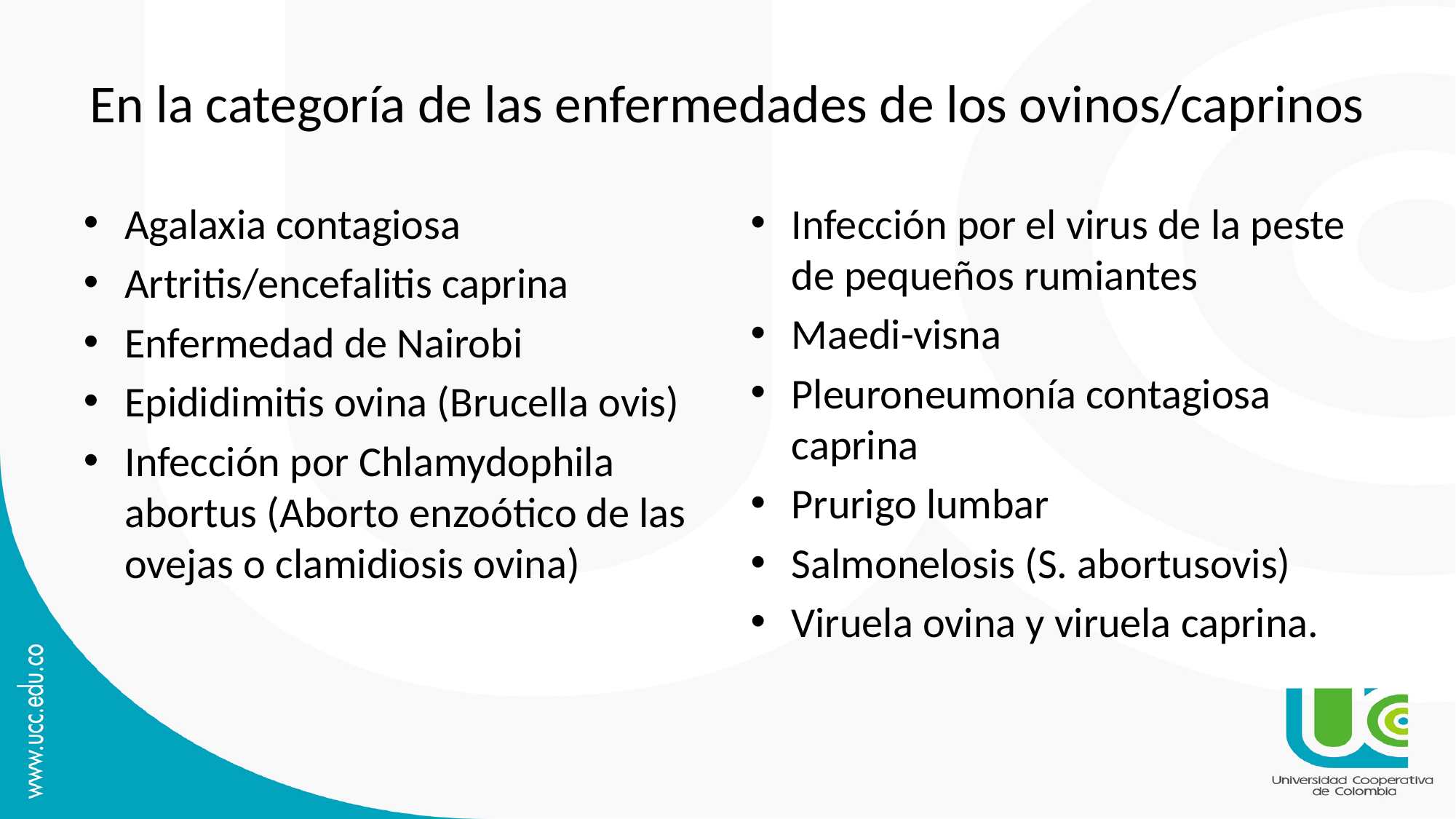

# En la categoría de las enfermedades de los ovinos/caprinos
Agalaxia contagiosa
Artritis/encefalitis caprina
Enfermedad de Nairobi
Epididimitis ovina (Brucella ovis)
Infección por Chlamydophila abortus (Aborto enzoótico de las ovejas o clamidiosis ovina)
Infección por el virus de la peste de pequeños rumiantes
Maedi-visna
Pleuroneumonía contagiosa caprina
Prurigo lumbar
Salmonelosis (S. abortusovis)
Viruela ovina y viruela caprina.